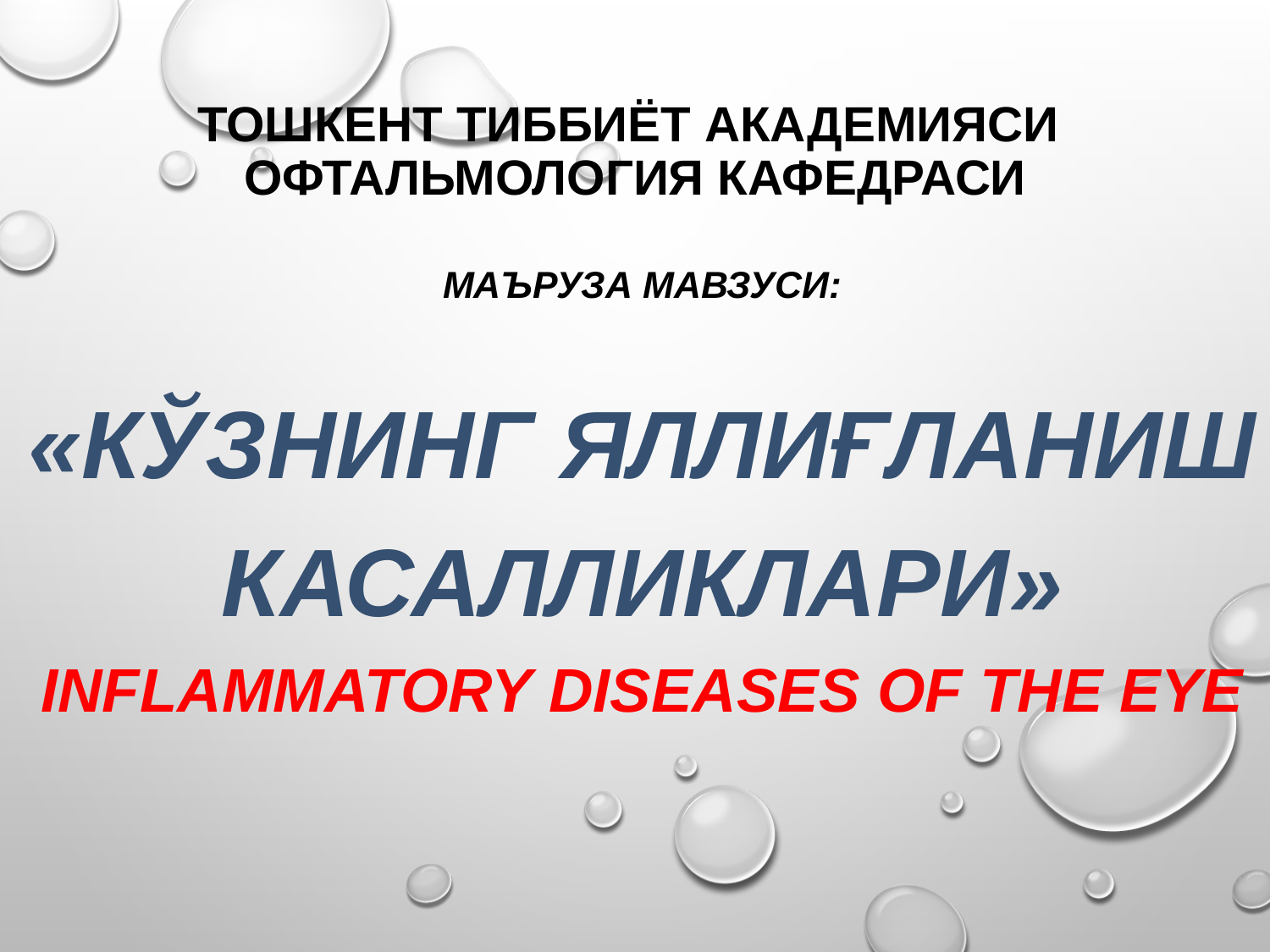

# Тошкент тиббиёт академияси ОФТАЛЬМОЛОГИЯ кафедраси

Маъруза мавзуси:

«кўзнинг яллиғланиш касалликлари»
Inflammatory diseases of the eye